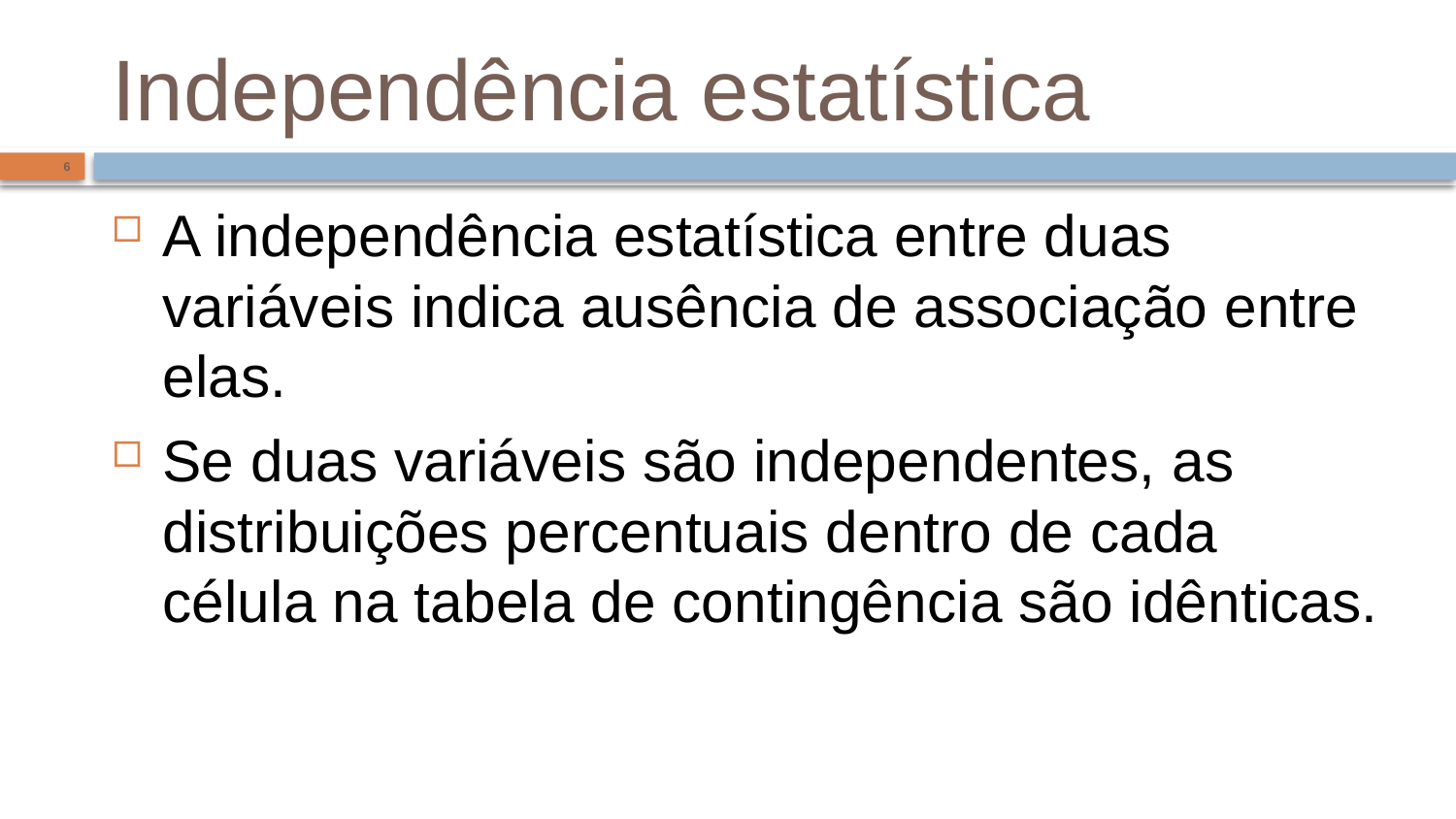

# Independência estatística
6
A independência estatística entre duas variáveis indica ausência de associação entre elas.
Se duas variáveis são independentes, as distribuições percentuais dentro de cada célula na tabela de contingência são idênticas.